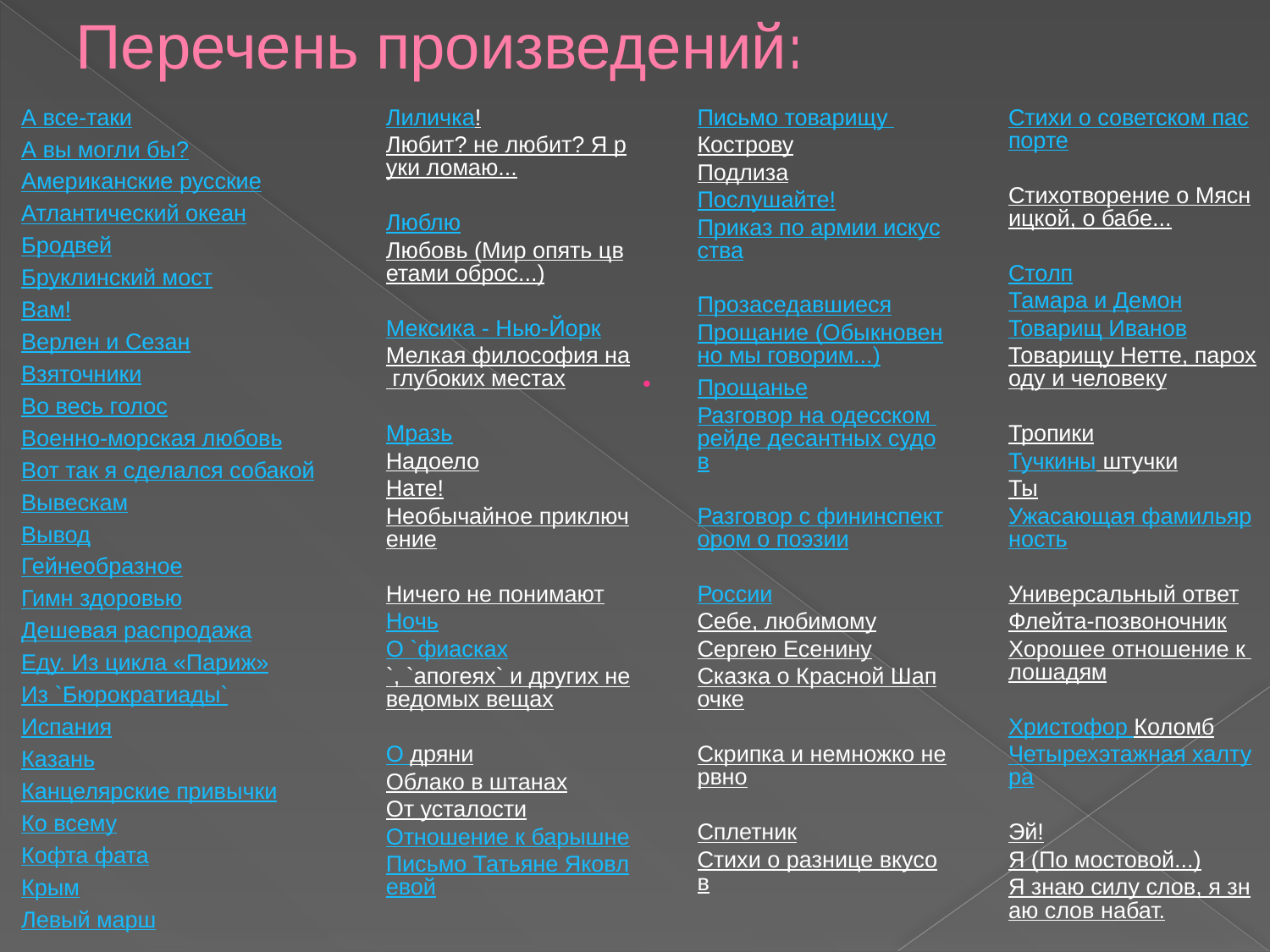

# Перечень произведений:
А все-таки
А вы могли бы?
Американские русские
Атлантический океан
Бродвей
Бруклинский мост
Вам!
Верлен и Сезан
Взяточники
Во весь голос
Военно-морская любовь
Вот так я сделался собакой
Вывескам
Вывод
Гейнеобразное
Гимн здоровью
Дешевая распродажа
Еду. Из цикла «Париж»
Из `Бюрократиады`
Испания
Казань
Канцелярские привычки
Ко всему
Кофта фата
Крым
Левый марш
Лиличка!
Любит? не любит? Я руки ломаю...
Люблю
Любовь (Мир опять цветами оброс...)
Мексика - Нью-Йорк
Мелкая философия на глубоких местах
Мразь
Надоело
Нате!
Необычайное приключение
Ничего не понимают
Ночь
О `фиасках`, `апогеях` и других неведомых вещах
О дряни
Облако в штанах
От усталости
Отношение к барышне
Письмо Татьяне Яковлевой
Письмо товарищу Кострову
Подлиза
Послушайте!
Приказ по армии искусства
Прозаседавшиеся
Прощание (Обыкновенно мы говорим...)
Прощанье
Разговор на одесском рейде десантных судов
Разговор с фининспектором о поэзии
России
Себе, любимому
Сергею Есенину
Сказка о Красной Шапочке
Скрипка и немножко нервно
Сплетник
Стихи о разнице вкусов
Стихи о советском паспорте
Стихотворение о Мясницкой, о бабе...
Столп
Тамара и Демон
Товарищ Иванов
Товарищу Нетте, пароходу и человеку
Тропики
Тучкины штучки
Ты
Ужасающая фамильярность
Универсальный ответ
Флейта-позвоночник
Хорошее отношение к лошадям
Христофор Коломб
Четырехэтажная халтура
Эй!
Я (По мостовой...)
Я знаю силу слов, я знаю слов набат.
Я и Наполеон
Я счастлив!